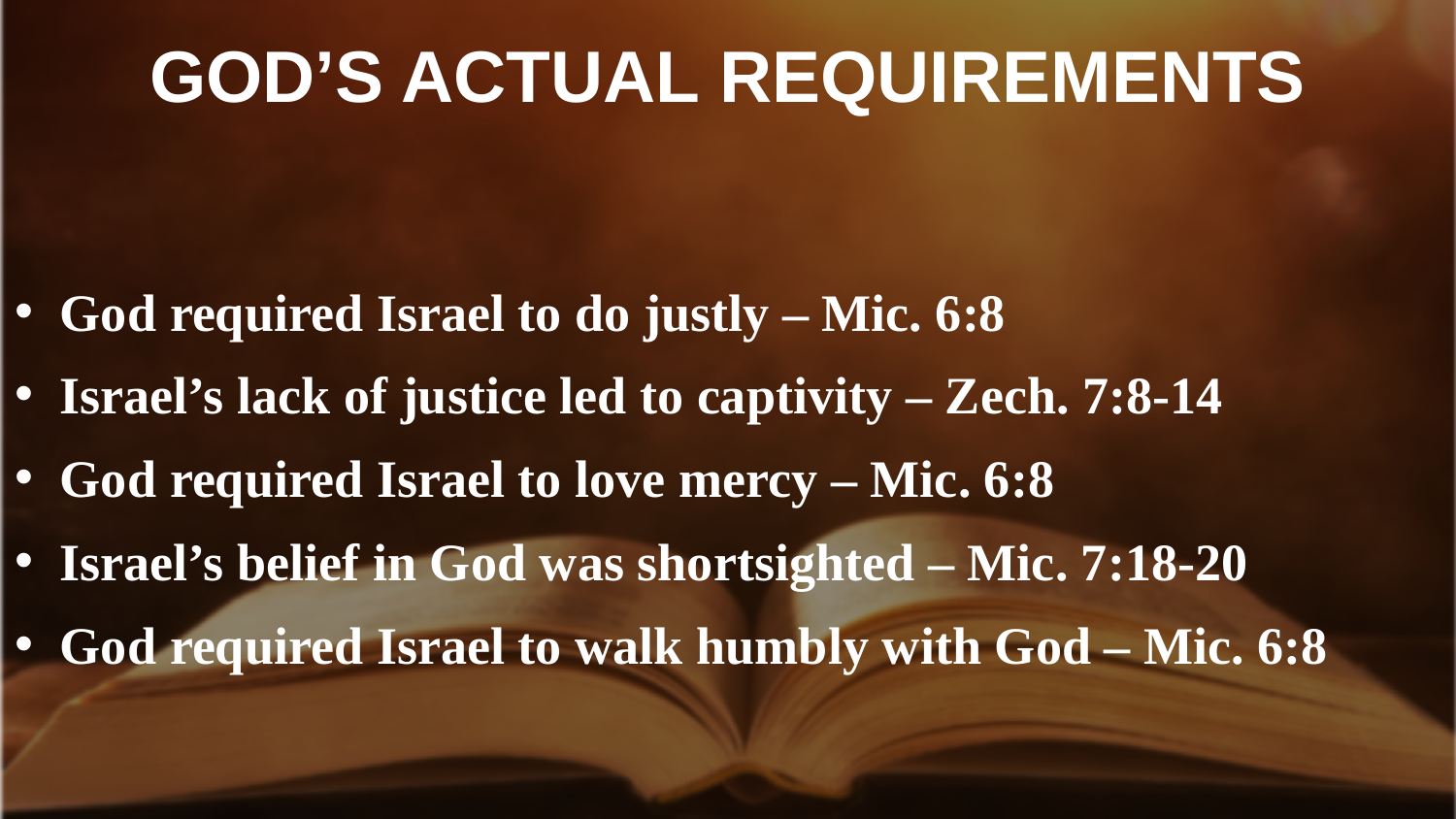

# God’s Actual Requirements
God required Israel to do justly – Mic. 6:8
Israel’s lack of justice led to captivity – Zech. 7:8-14
God required Israel to love mercy – Mic. 6:8
Israel’s belief in God was shortsighted – Mic. 7:18-20
God required Israel to walk humbly with God – Mic. 6:8